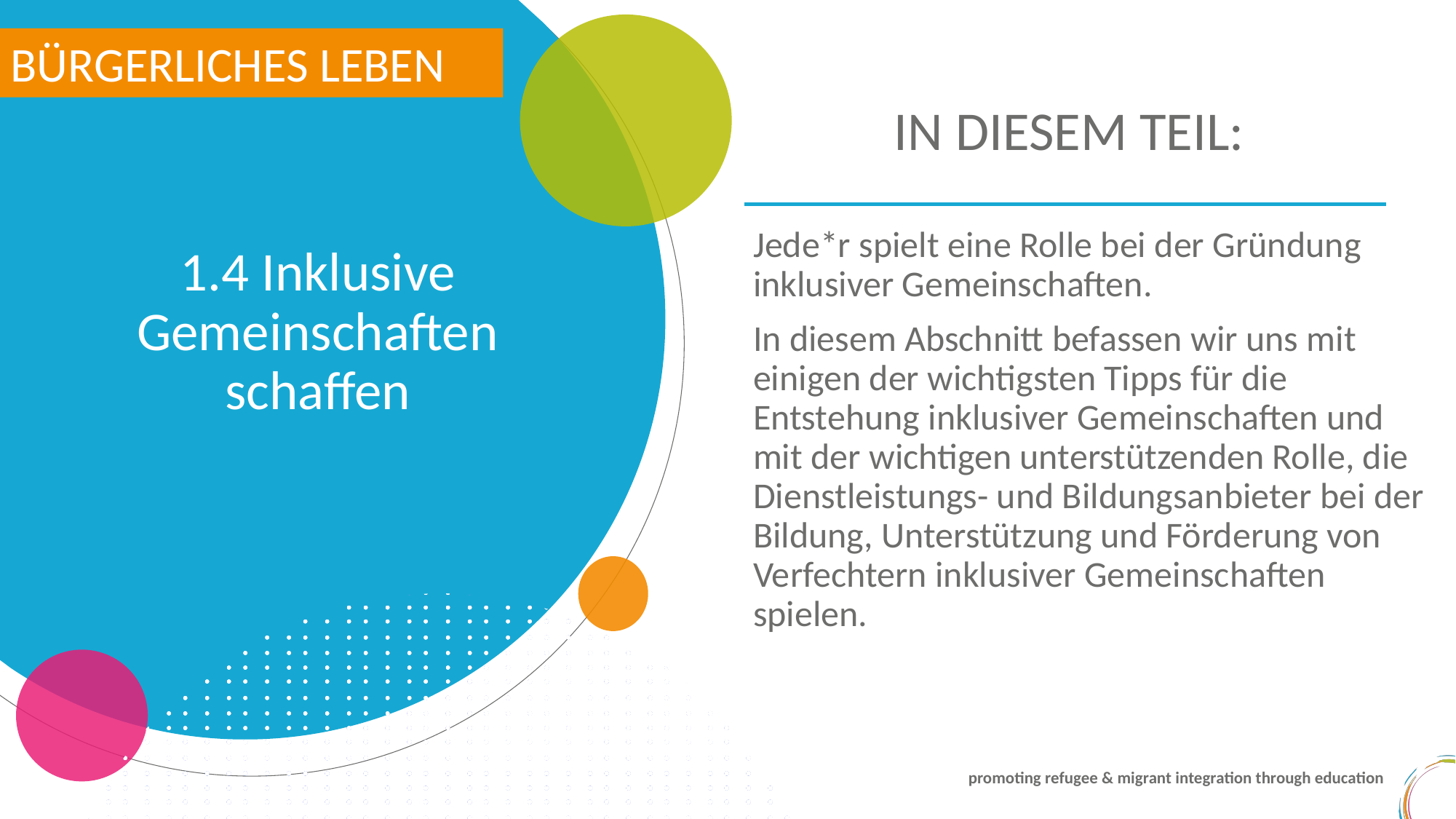

BÜRGERLICHES LEBEN
IN DIESEM TEIL:

1.4 Inklusive Gemeinschaften schaffen
Jede*r spielt eine Rolle bei der Gründung inklusiver Gemeinschaften.
In diesem Abschnitt befassen wir uns mit einigen der wichtigsten Tipps für die Entstehung inklusiver Gemeinschaften und mit der wichtigen unterstützenden Rolle, die Dienstleistungs- und Bildungsanbieter bei der Bildung, Unterstützung und Förderung von Verfechtern inklusiver Gemeinschaften spielen.